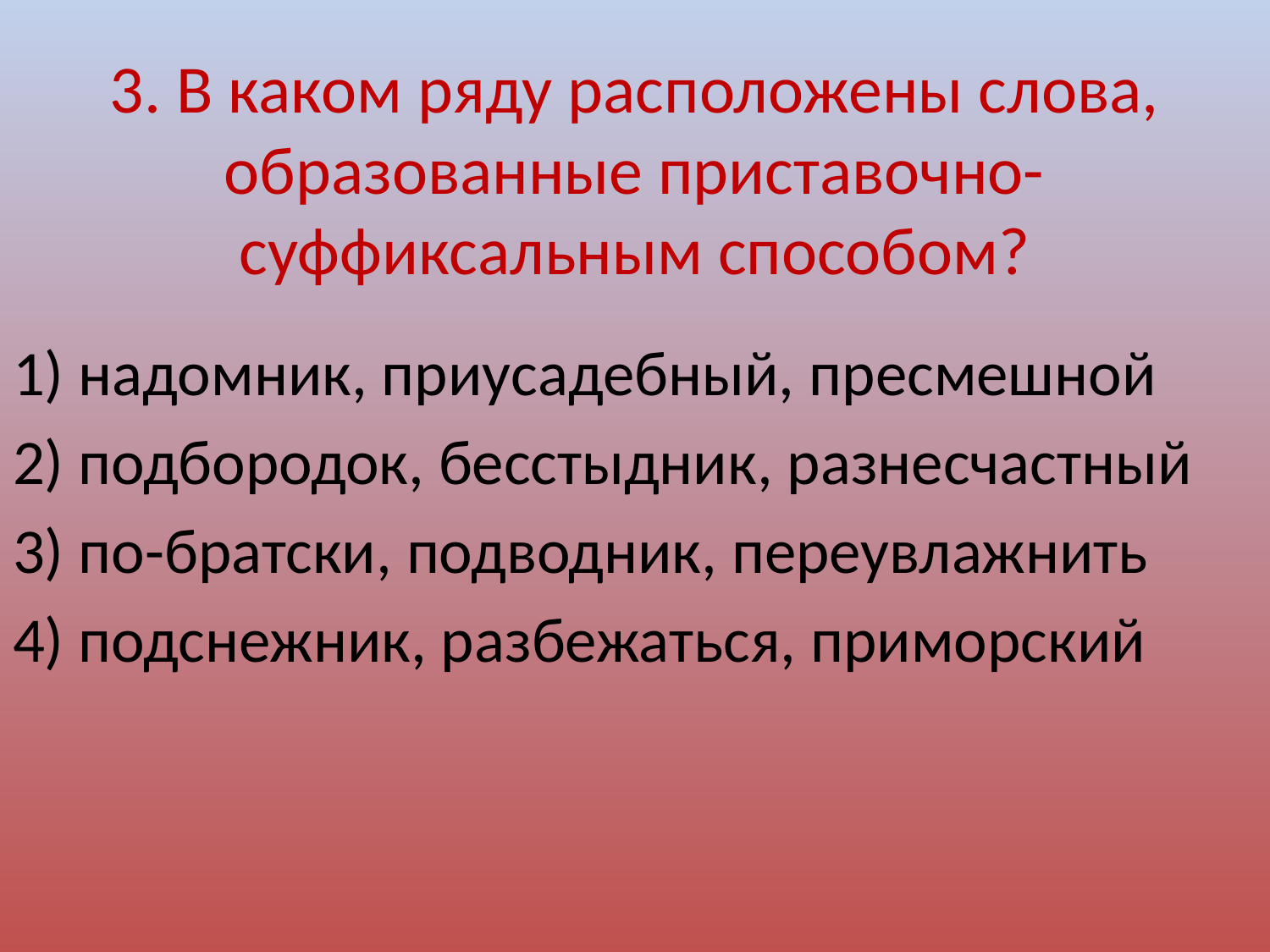

# 3. В каком ряду расположены слова, образованные приставочно-суффиксальным способом?
1) надомник, приусадебный, пресмешной
2) подбородок, бесстыдник, разнесчастный
3) по-братски, подводник, переувлажнить
4) подснежник, разбежаться, приморский